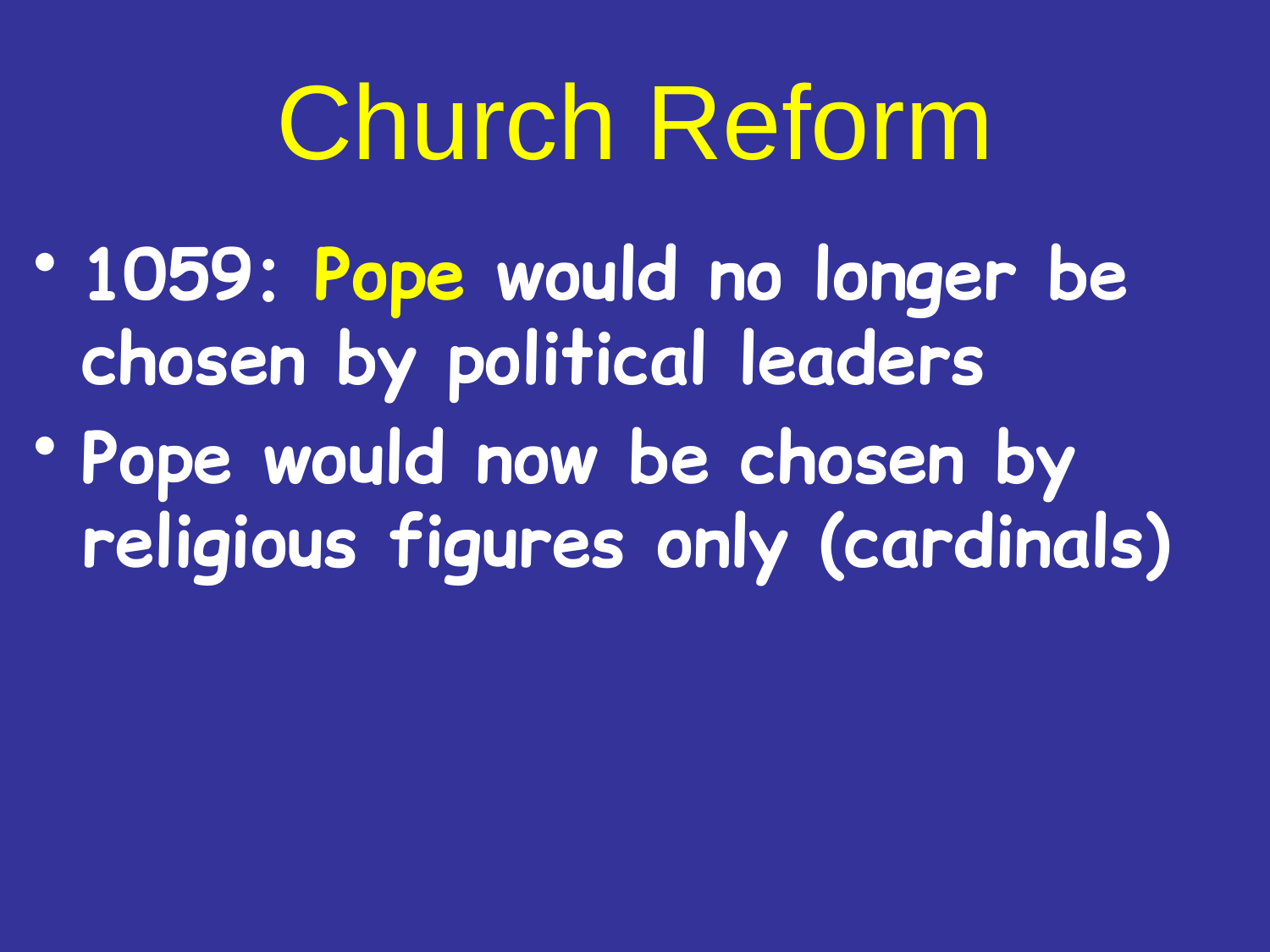

# Church Reform
1059: Pope would no longer be chosen by political leaders
Pope would now be chosen by religious figures only (cardinals)